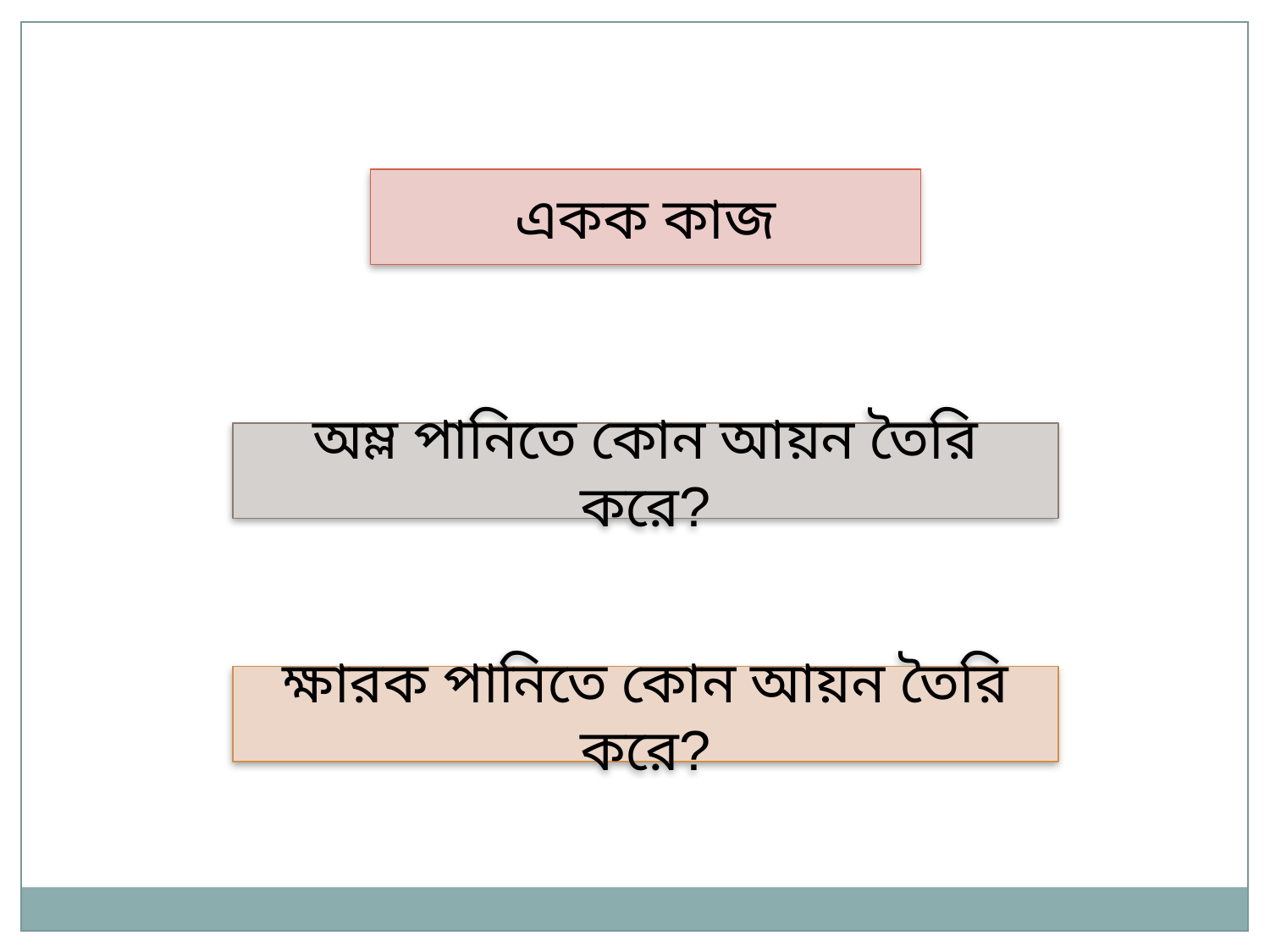

একক কাজ
অম্ল পানিতে কোন আয়ন তৈরি করে?
ক্ষারক পানিতে কোন আয়ন তৈরি করে?